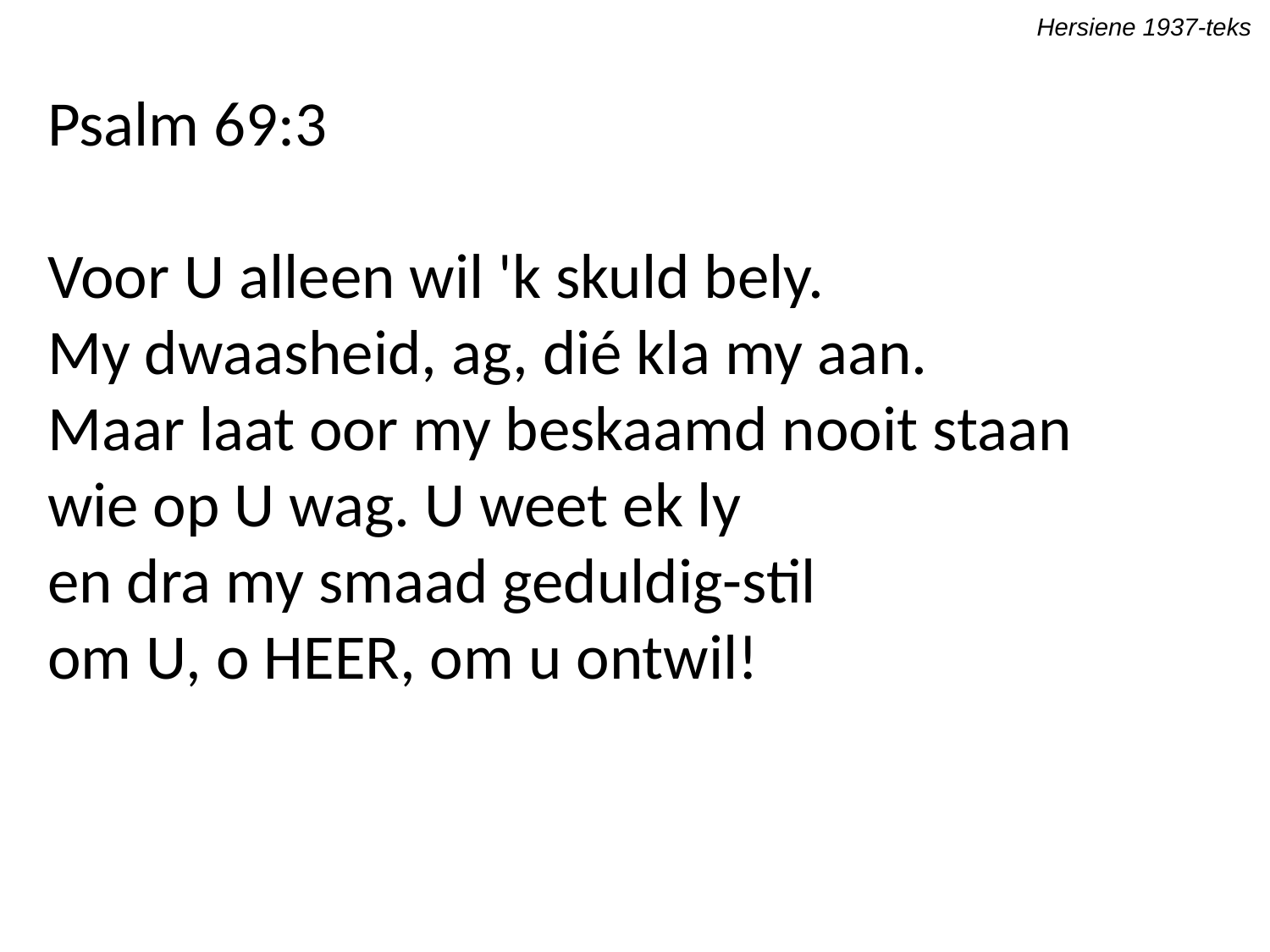

Hersiene 1937-teks
Psalm 69:3

Voor U alleen wil 'k skuld bely.
My dwaasheid, ag, dié kla my aan.
Maar laat oor my beskaamd nooit staan
wie op U wag. U weet ek ly
en dra my smaad geduldig-stil
om U, o Heer, om u ontwil!